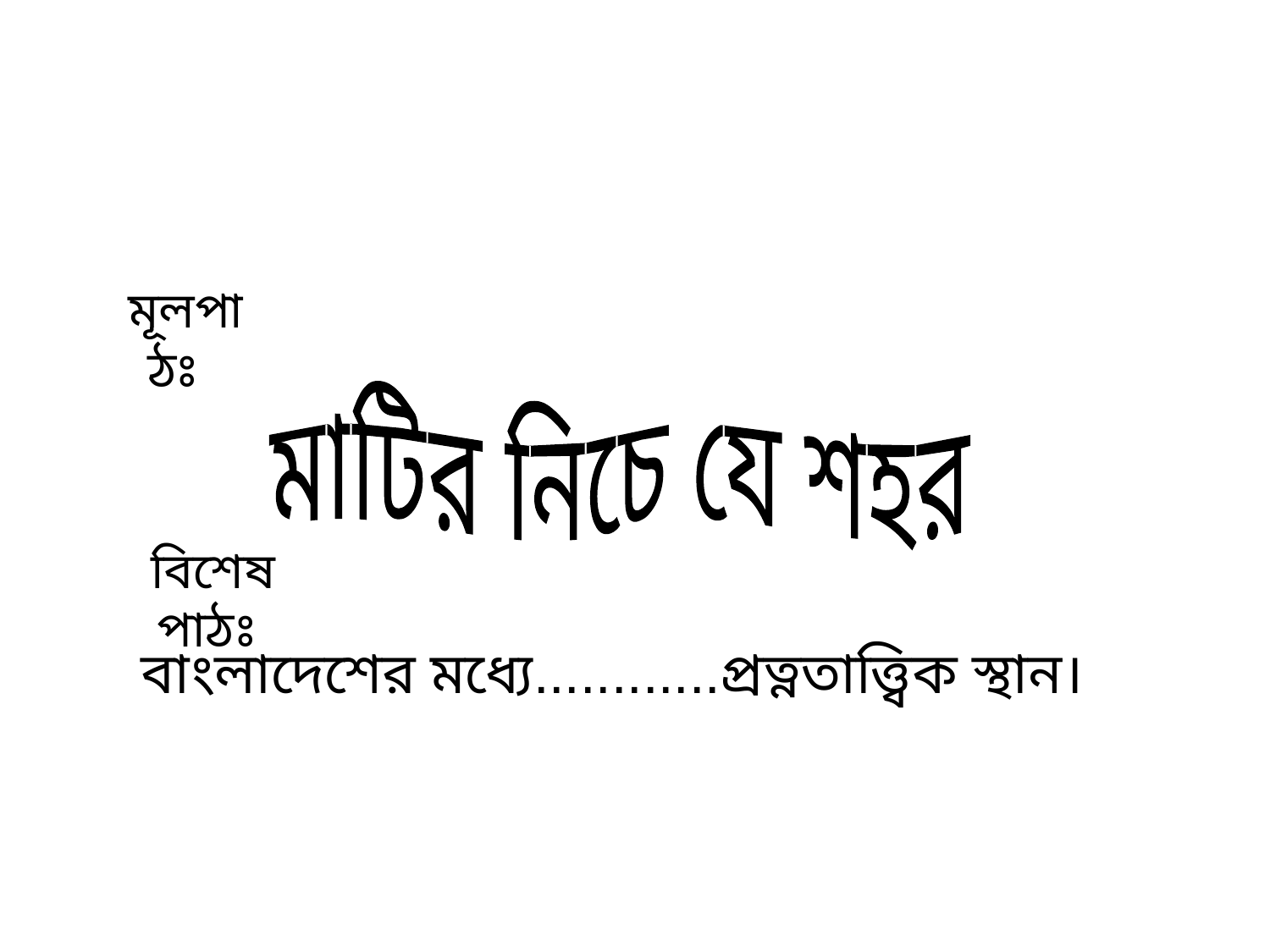

মূলপাঠঃ
মাটির নিচে যে শহর
বিশেষ পাঠঃ
বাংলাদেশের মধ্যে............প্রত্নতাত্ত্বিক স্থান।